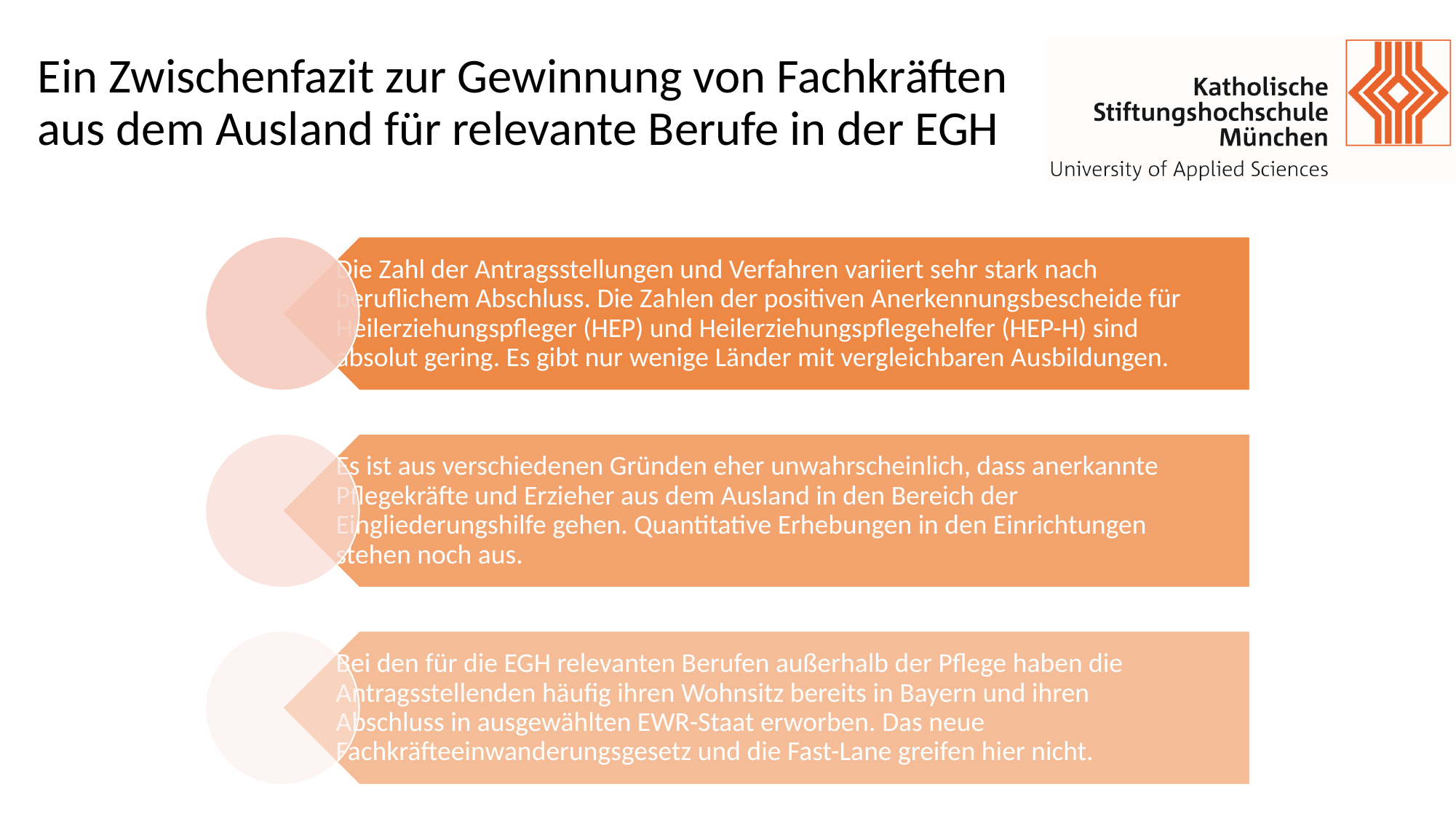

Ein Zwischenfazit zur Gewinnung von Fachkräften
aus dem Ausland für relevante Berufe in der EGH
Die Zahl der Antragsstellungen und Verfahren variiert sehr stark nach beruflichem Abschluss. Die Zahlen der positiven Anerkennungsbescheide für Heilerziehungspfleger (HEP) und Heilerziehungspflegehelfer (HEP-H) sind absolut gering. Es gibt nur wenige Länder mit vergleichbaren Ausbildungen.
Es ist aus verschiedenen Gründen eher unwahrscheinlich, dass anerkannte Pflegekräfte und Erzieher aus dem Ausland in den Bereich der Eingliederungshilfe gehen. Quantitative Erhebungen in den Einrichtungen stehen noch aus.
Bei den für die EGH relevanten Berufen außerhalb der Pflege haben die Antragsstellenden häufig ihren Wohnsitz bereits in Bayern und ihren Abschluss in ausgewählten EWR-Staat erworben. Das neue Fachkräfteeinwanderungsgesetz und die Fast-Lane greifen hier nicht.